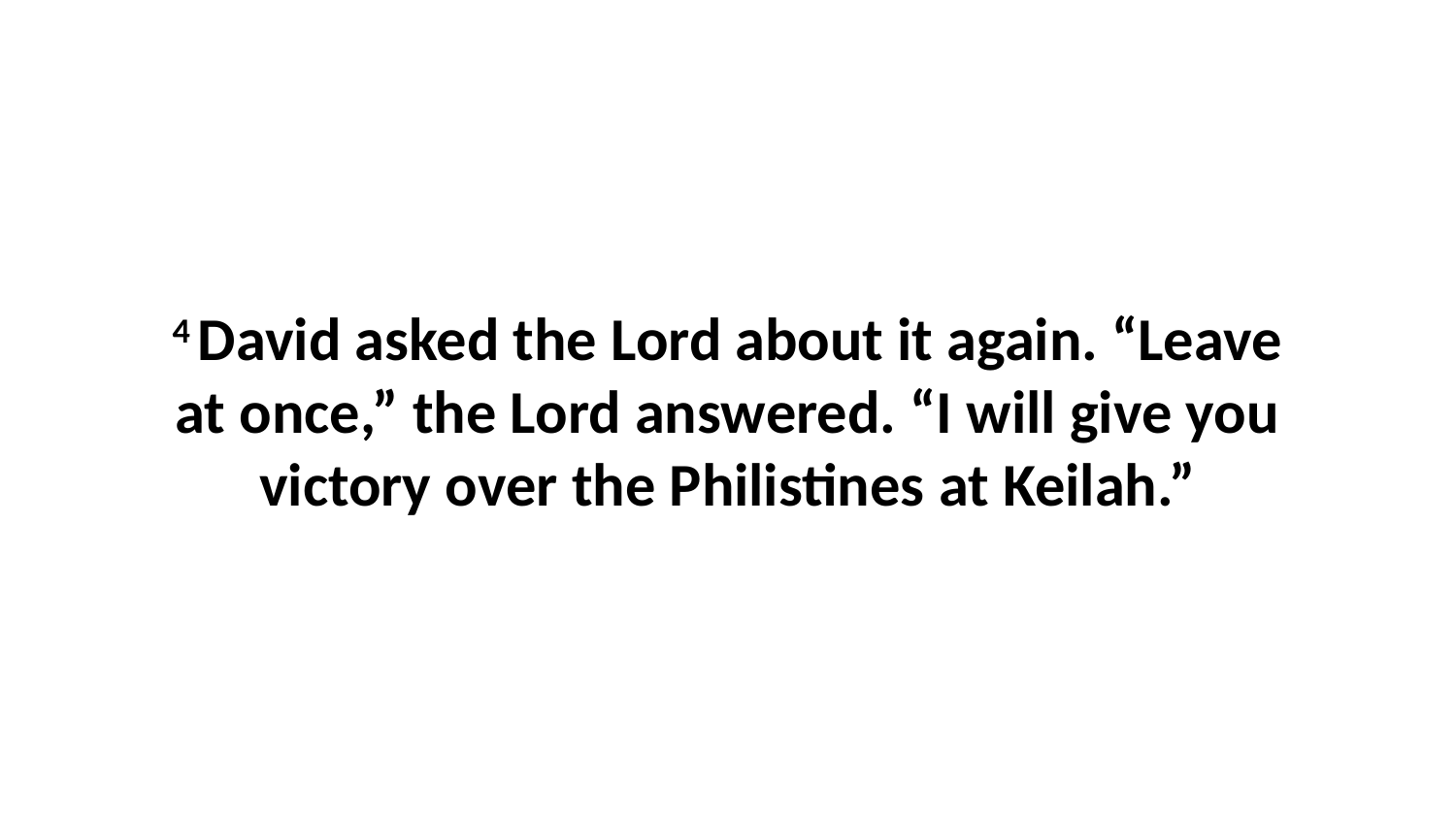

4 David asked the Lord about it again. “Leave at once,” the Lord answered. “I will give you victory over the Philistines at Keilah.”